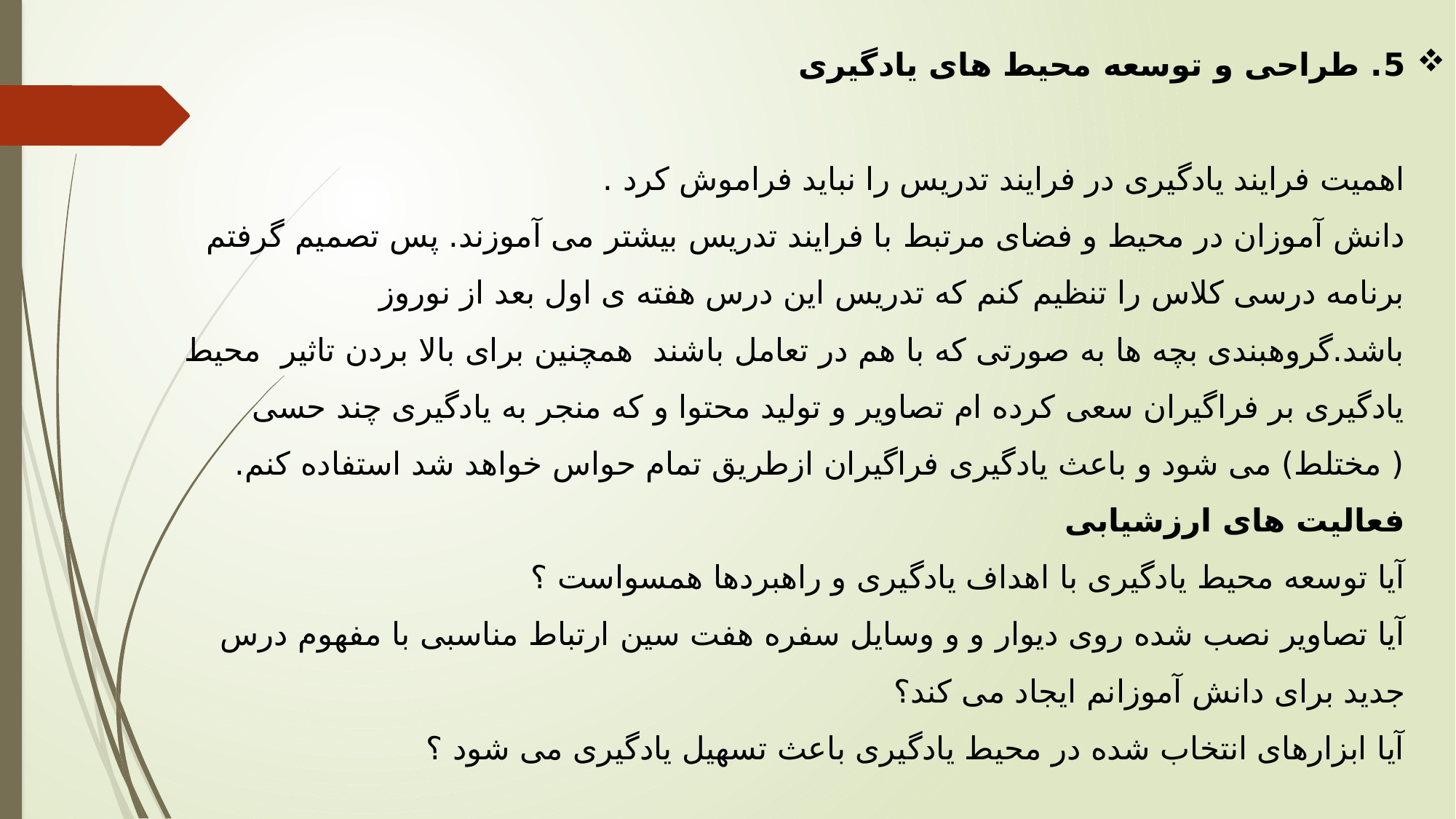

# 5. طراحی و توسعه محیط های یادگیری اهمیت فرایند یادگیری در فرایند تدریس را نباید فراموش کرد . دانش آموزان در محیط و فضای مرتبط با فرایند تدریس بیشتر می آموزند. پس تصمیم گرفتم برنامه درسی کلاس را تنظیم کنم که تدریس این درس هفته ی اول بعد از نوروز باشد.گروهبندی بچه ها به صورتی که با هم در تعامل باشند  همچنین برای بالا بردن تاثیر  محیط یادگیری بر فراگیران سعی کرده ام تصاویر و تولید محتوا و که منجر به یادگیری چند حسی ( مختلط) می شود و باعث یادگیری فراگیران ازطریق تمام حواس خواهد شد استفاده کنم. فعالیت های ارزشیابی آیا توسعه محیط یادگیری با اهداف یادگیری و راهبردها همسواست ؟ آیا تصاویر نصب شده روی دیوار و و وسایل سفره هفت سین ارتباط مناسبی با مفهوم درس جدید برای دانش آموزانم ایجاد می کند؟ آیا ابزارهای انتخاب شده در محیط یادگیری باعث تسهیل یادگیری می شود ؟